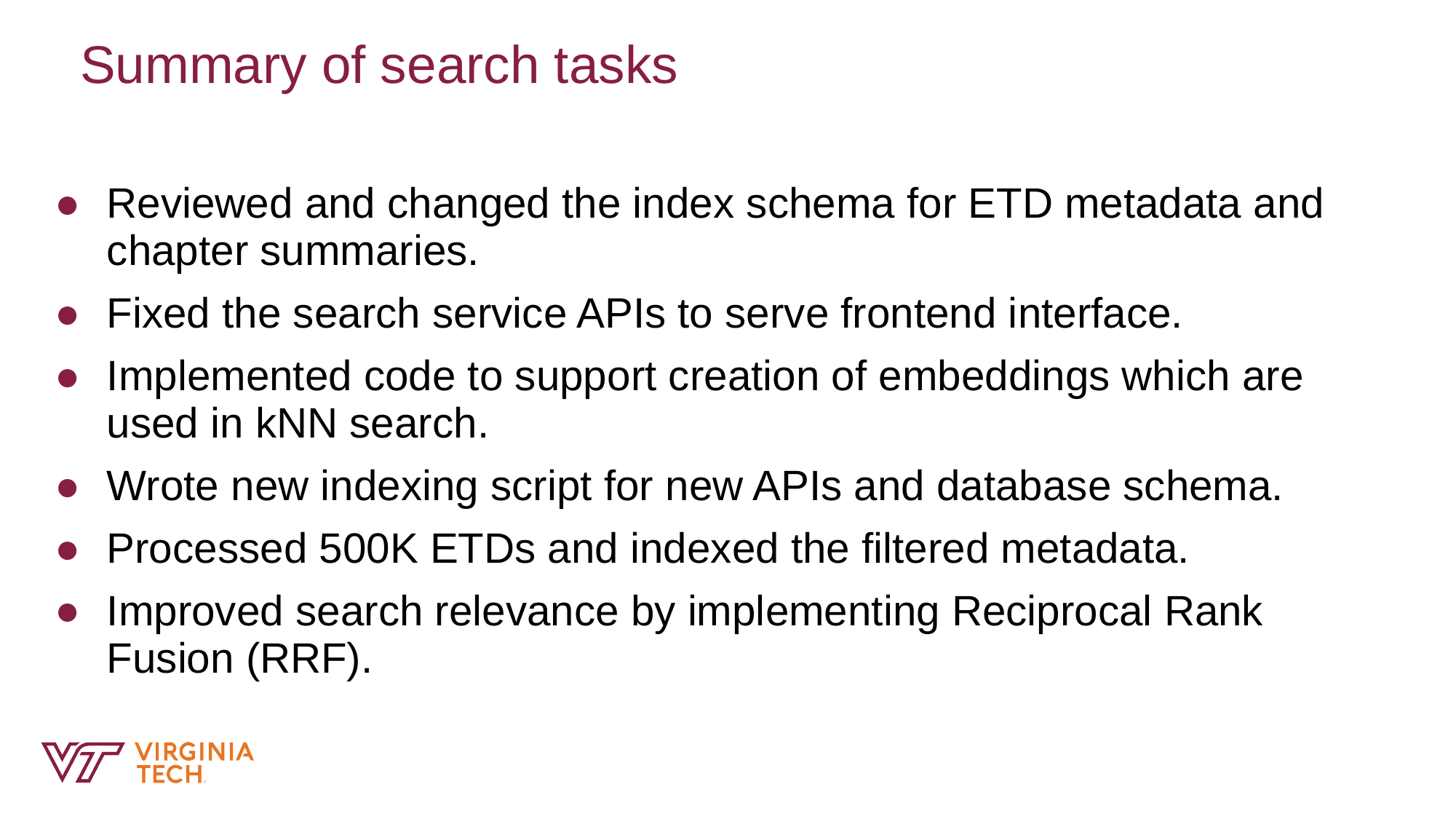

# Quote Callout
Summary of search tasks

Reviewed and changed the index schema for ETD metadata and chapter summaries.
Fixed the search service APIs to serve frontend interface.
Implemented code to support creation of embeddings which are used in kNN search.
Wrote new indexing script for new APIs and database schema.
Processed 500K ETDs and indexed the filtered metadata.
Improved search relevance by implementing Reciprocal Rank Fusion (RRF).